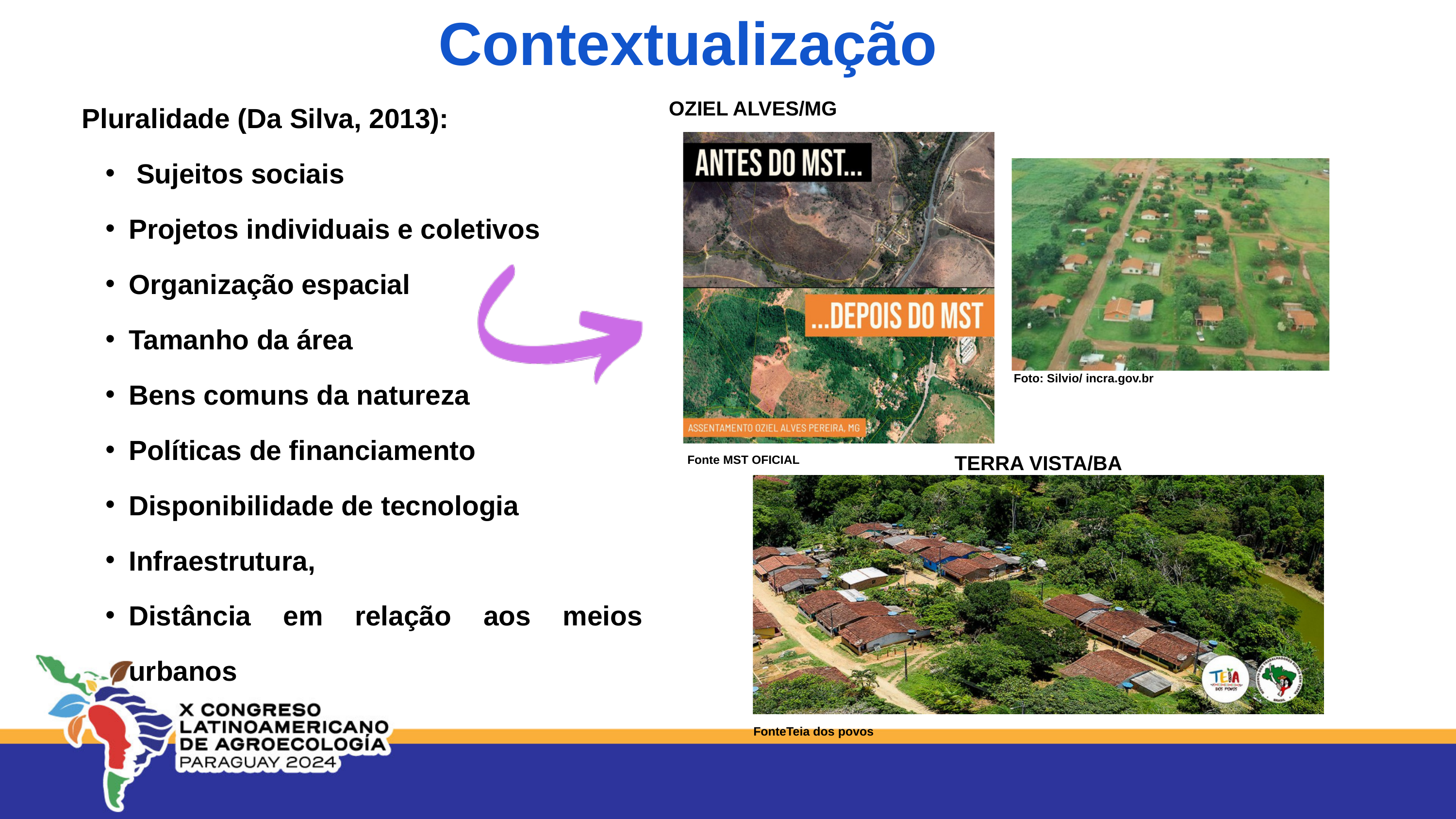

Contextualização
Pluralidade (Da Silva, 2013):
 Sujeitos sociais
Projetos individuais e coletivos
Organização espacial
Tamanho da área
Bens comuns da natureza
Políticas de financiamento
Disponibilidade de tecnologia
Infraestrutura,
Distância em relação aos meios urbanos
OZIEL ALVES/MG

Foto: Silvio/ incra.gov.br
TERRA VISTA/BA
Fonte MST OFICIAL

FonteTeia dos povos